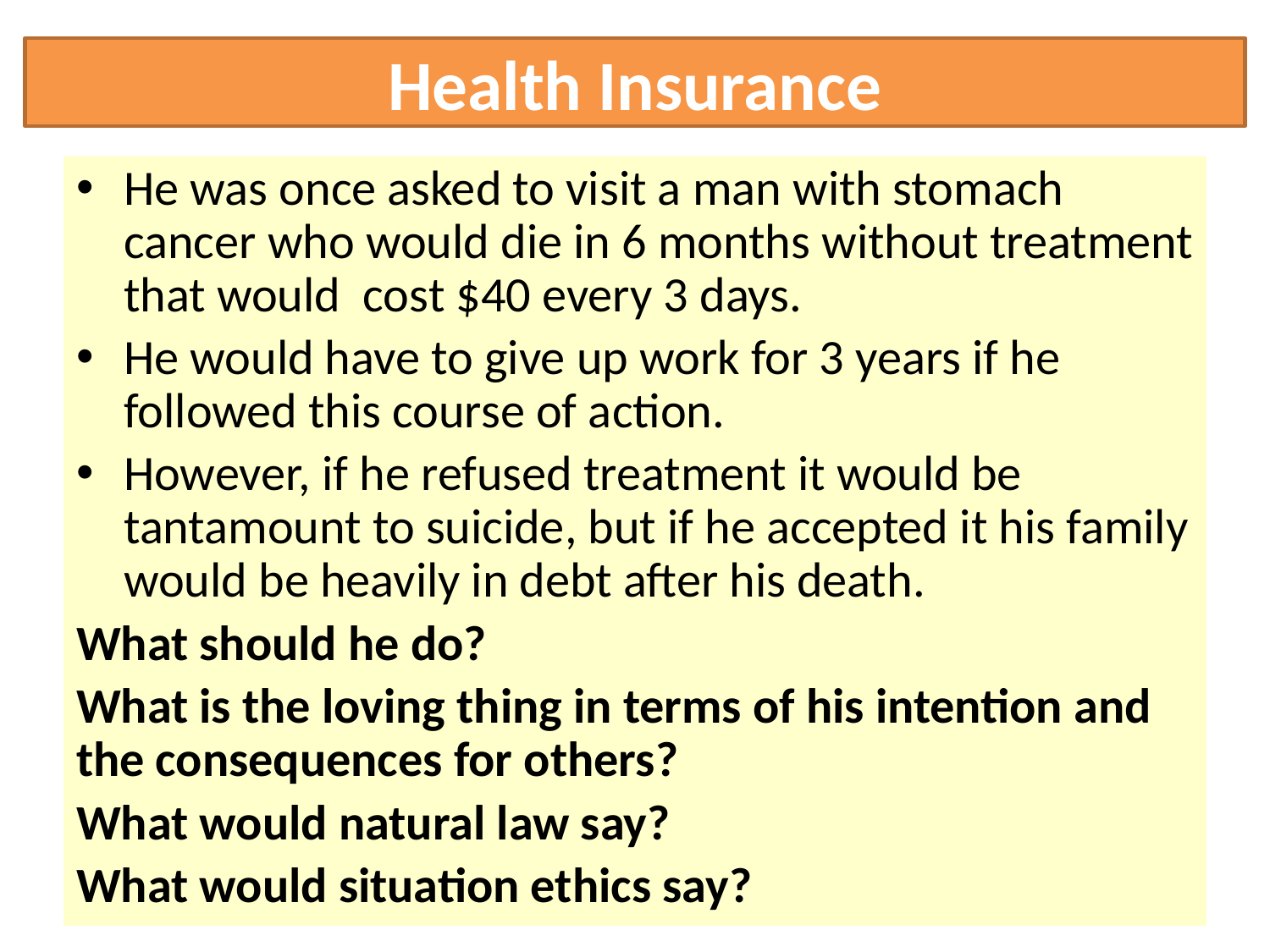

# Health Insurance
He was once asked to visit a man with stomach cancer who would die in 6 months without treatment that would  cost $40 every 3 days.
He would have to give up work for 3 years if he followed this course of action.
However, if he refused treatment it would be tantamount to suicide, but if he accepted it his family would be heavily in debt after his death.
What should he do?
What is the loving thing in terms of his intention and the consequences for others?
What would natural law say?
What would situation ethics say?